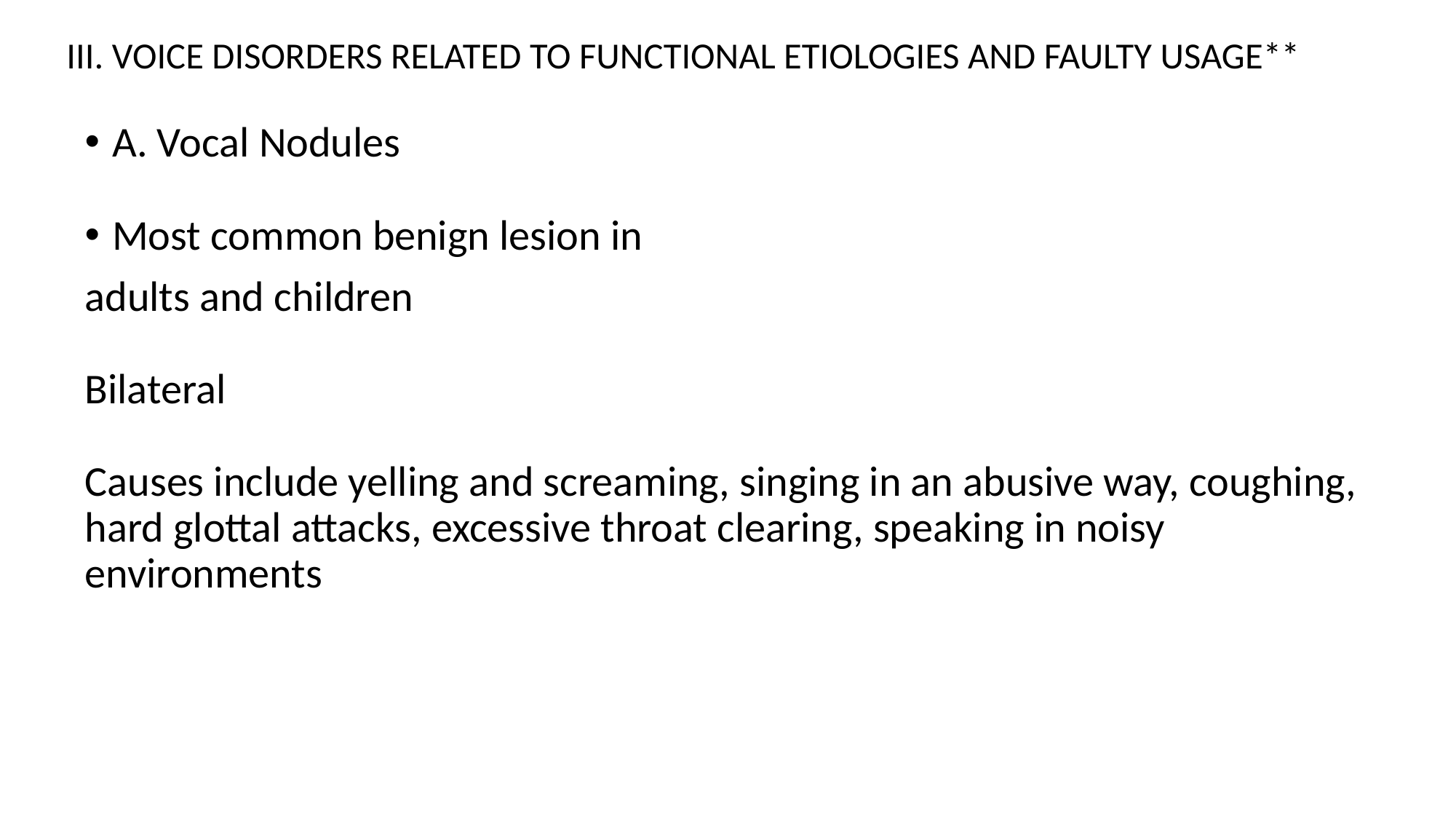

# III. VOICE DISORDERS RELATED TO FUNCTIONAL ETIOLOGIES AND FAULTY USAGE**
A. Vocal Nodules

Most common benign lesion in
adults and children

Bilateral

Causes include yelling and screaming, singing in an abusive way, coughing, hard glottal attacks, excessive throat clearing, speaking in noisy environments